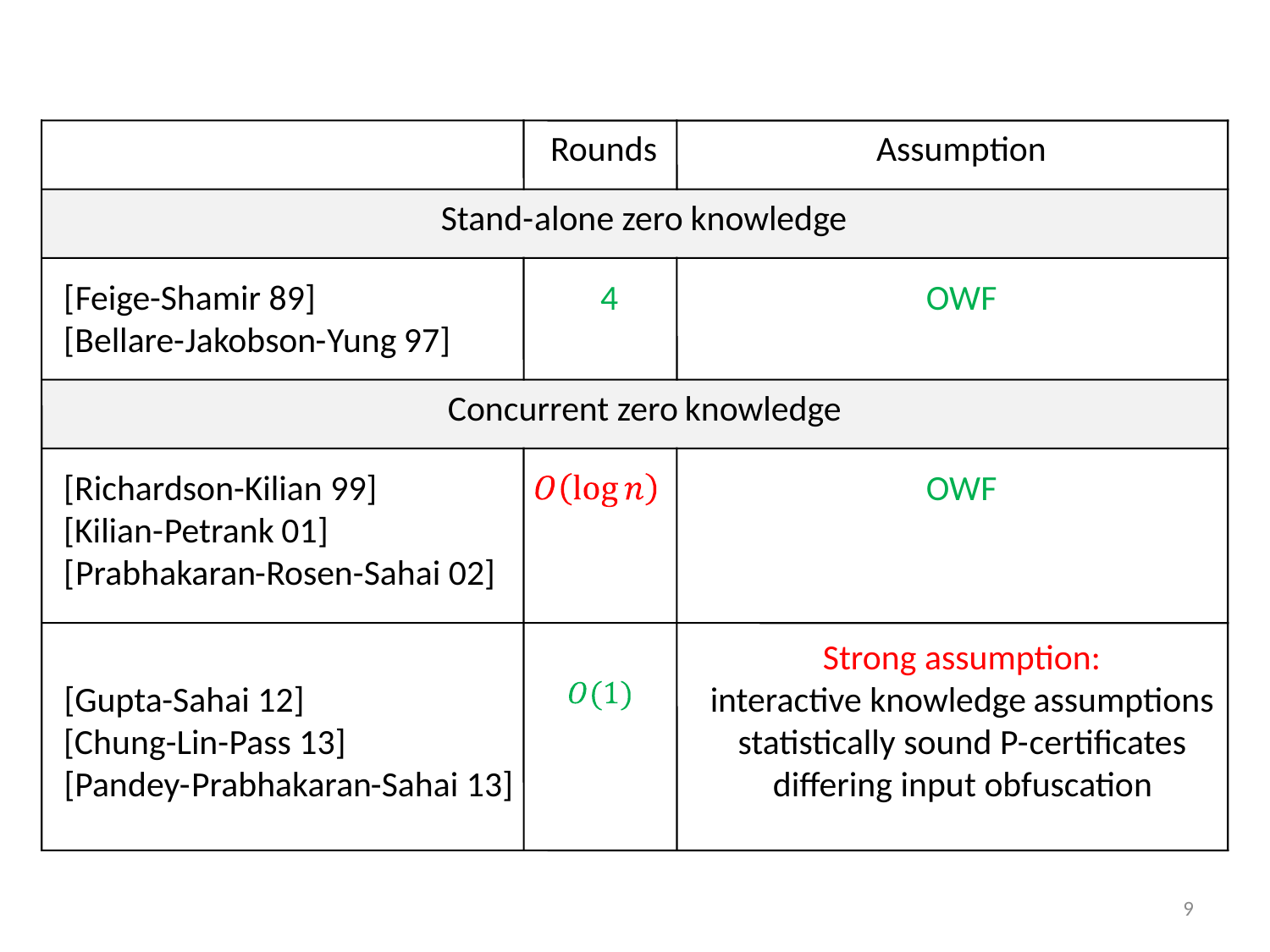

Rounds
Assumption

Stand
-
alone zero
knowledge

[
Feige
-
Shamir 89]
4
OWF
[
Bellare
-
Jakobson
-
Yung
97]

Concurrent zero
knowledge

[
Richardson
-
Kilian
99
]
OWF

[
Kilian
-
Petrank
01
]
[
Prabhakaran
-
Rosen
-
Sahai 02
]

Strong assumption:
[Gupta
-
Sahai
12]
interactive knowledge
assumptions

[Chung
-
Lin
-
Pass 13]
statistically sound P
-
certificates
[Pandey
-
Prabhakaran
-
Sahai
13]
differing input obfuscation

9